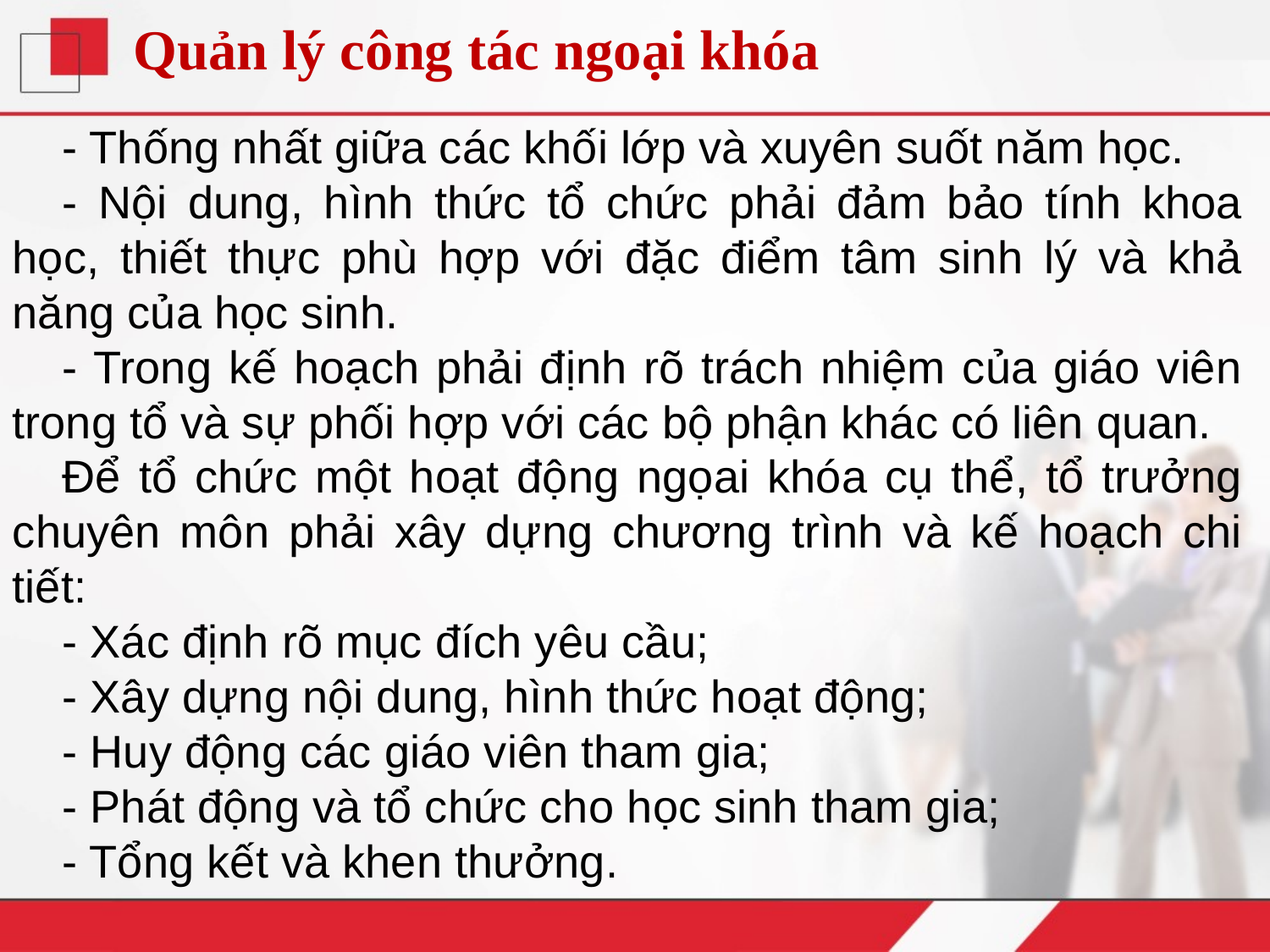

Quản lý công tác ngoại khóa
- Thống nhất giữa các khối lớp và xuyên suốt năm học.
- Nội dung, hình thức tổ chức phải đảm bảo tính khoa học, thiết thực phù hợp với đặc điểm tâm sinh lý và khả năng của học sinh.
- Trong kế hoạch phải định rõ trách nhiệm của giáo viên trong tổ và sự phối hợp với các bộ phận khác có liên quan.
Để tổ chức một hoạt động ngọai khóa cụ thể, tổ trưởng chuyên môn phải xây dựng chương trình và kế hoạch chi tiết:
- Xác định rõ mục đích yêu cầu;
- Xây dựng nội dung, hình thức hoạt động;
- Huy động các giáo viên tham gia;
- Phát động và tổ chức cho học sinh tham gia;
- Tổng kết và khen thưởng.